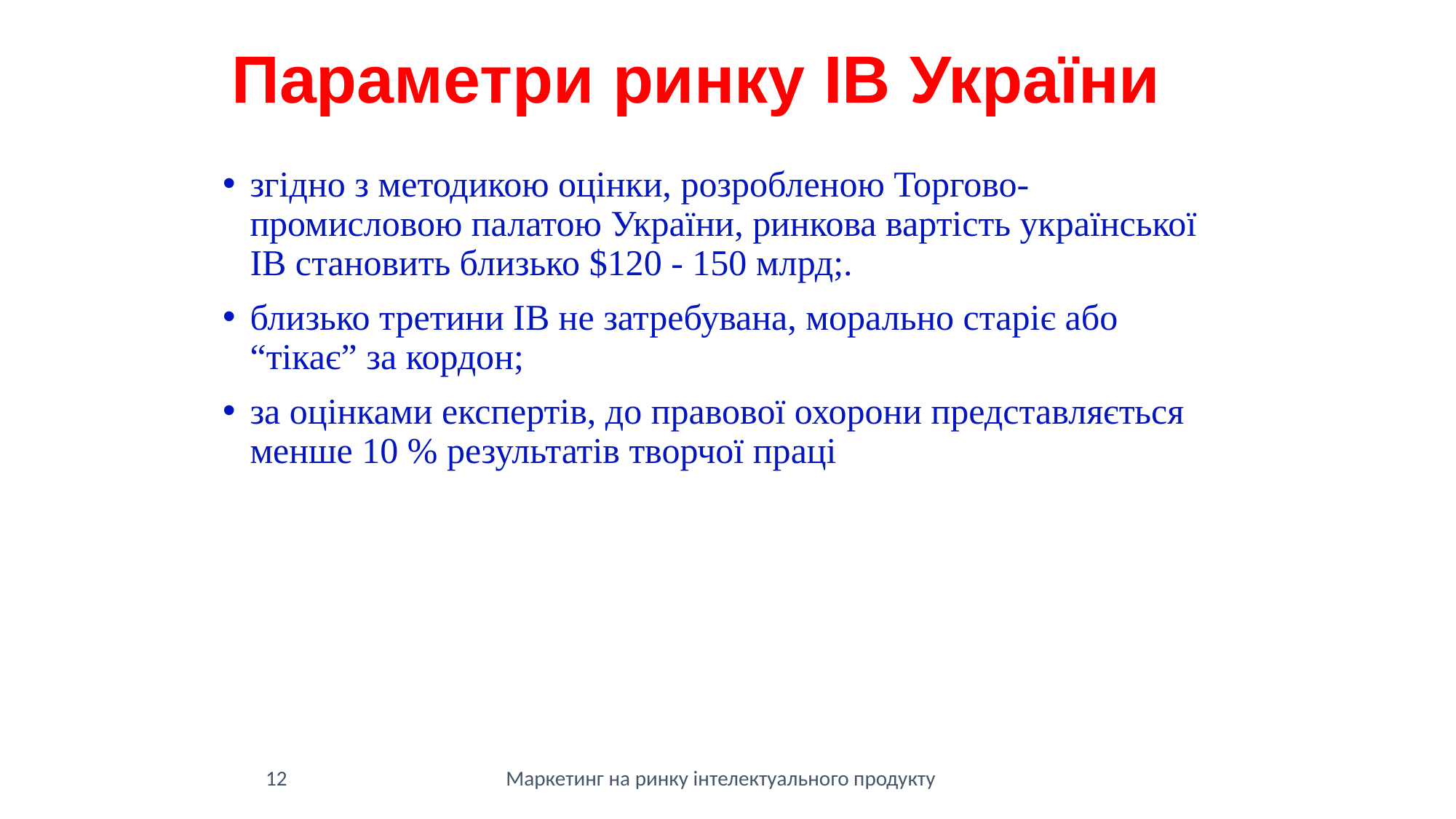

Параметри ринку ІВ України
згідно з методикою оцінки, розробленою Торгово-промисловою палатою України, ринкова вартість української ІВ становить близько $120 - 150 млрд;.
близько третини ІВ не затребувана, морально старіє або “тікає” за кордон;
за оцінками експертів, до правової охорони представляється менше 10 % результатів творчої праці
12
Маркетинг на ринку інтелектуального продукту